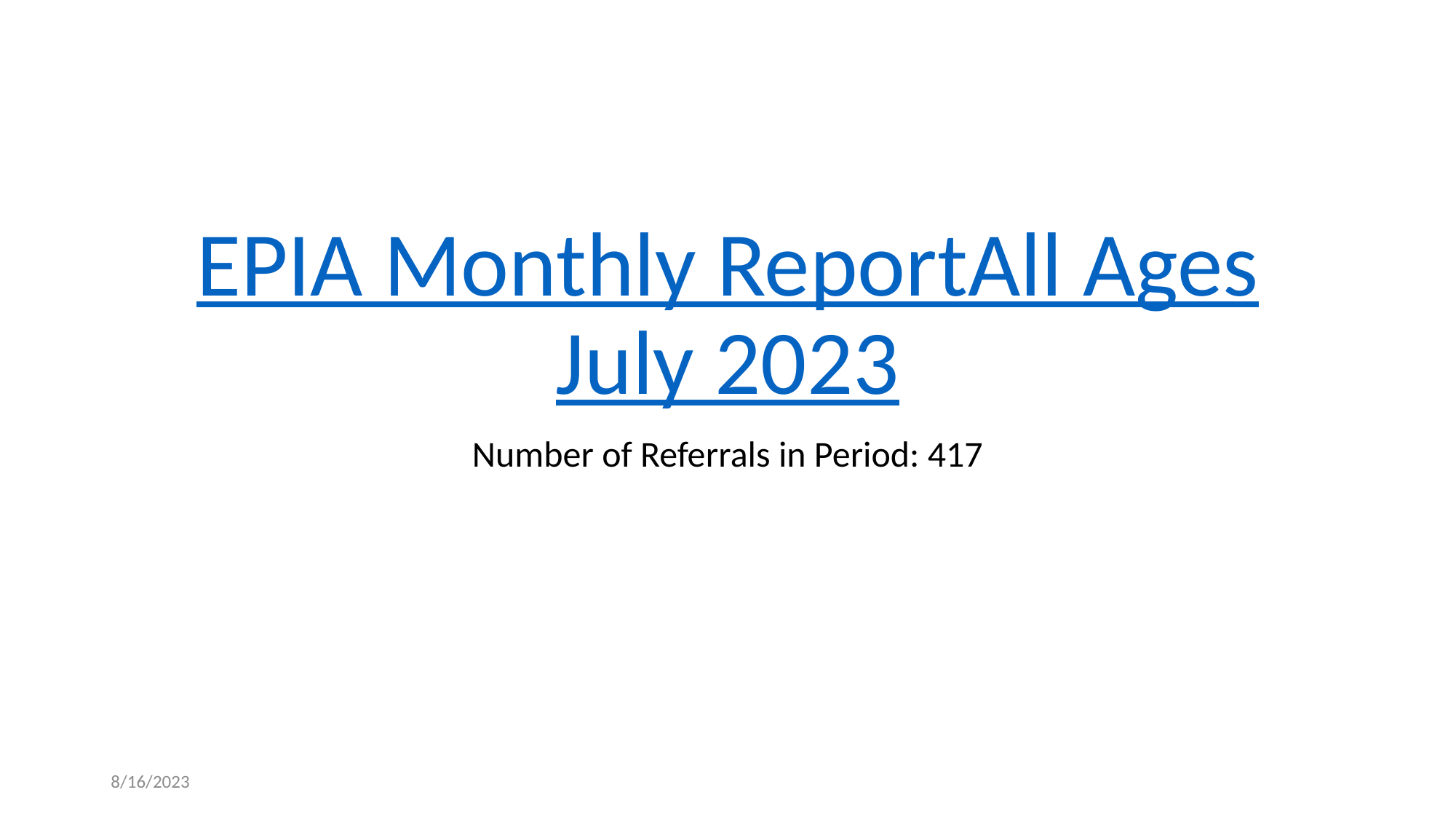

# EPIA Monthly Report All Ages July 2023
Number of Referrals in Period: 417
8/16/2023